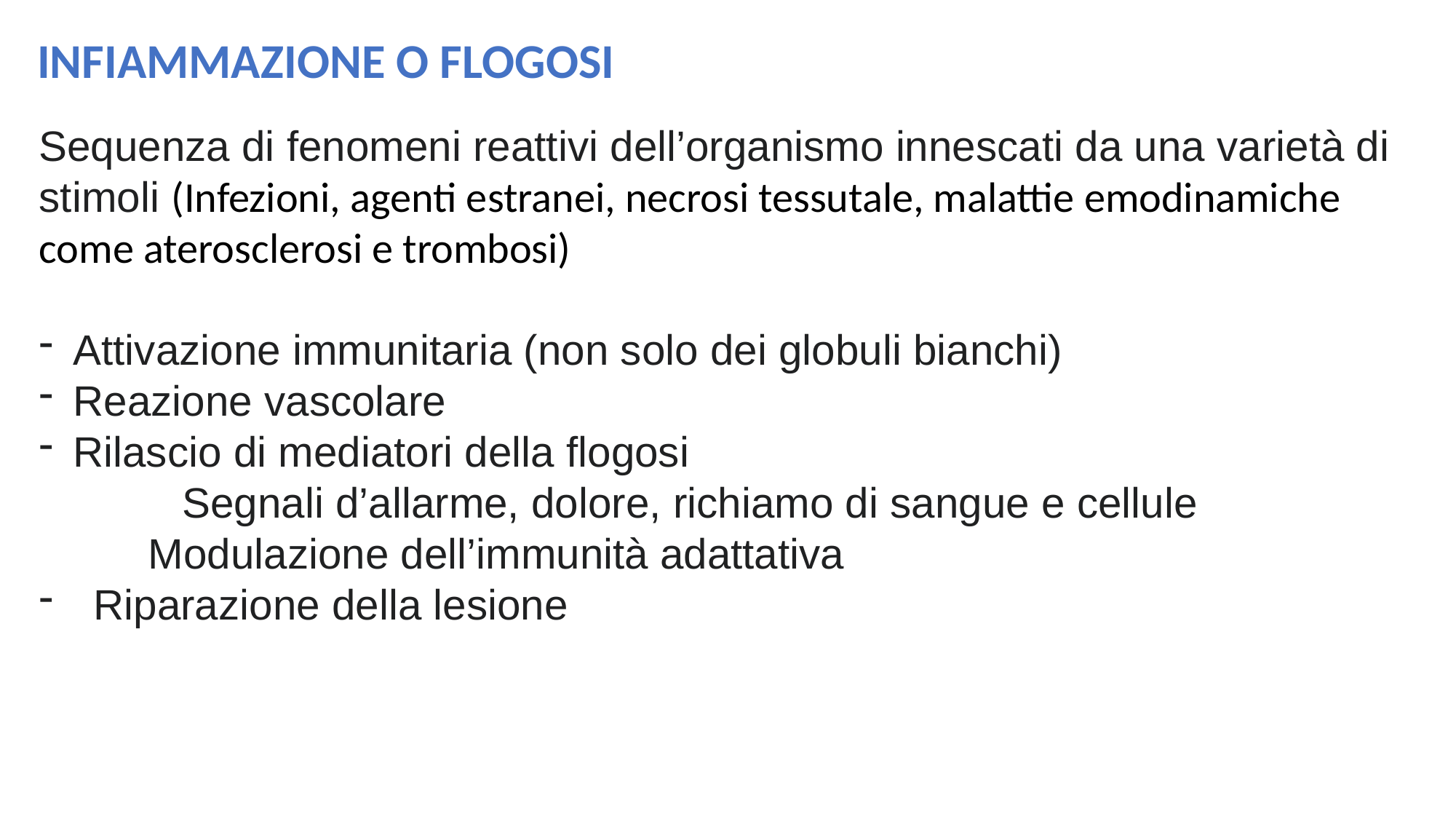

INFIAMMAZIONE O FLOGOSI
Sequenza di fenomeni reattivi dell’organismo innescati da una varietà di stimoli (Infezioni, agenti estranei, necrosi tessutale, malattie emodinamiche come aterosclerosi e trombosi)

Attivazione immunitaria (non solo dei globuli bianchi)
Reazione vascolare
Rilascio di mediatori della flogosi
	Segnali d’allarme, dolore, richiamo di sangue e cellule
Modulazione dell’immunità adattativa
Riparazione della lesione